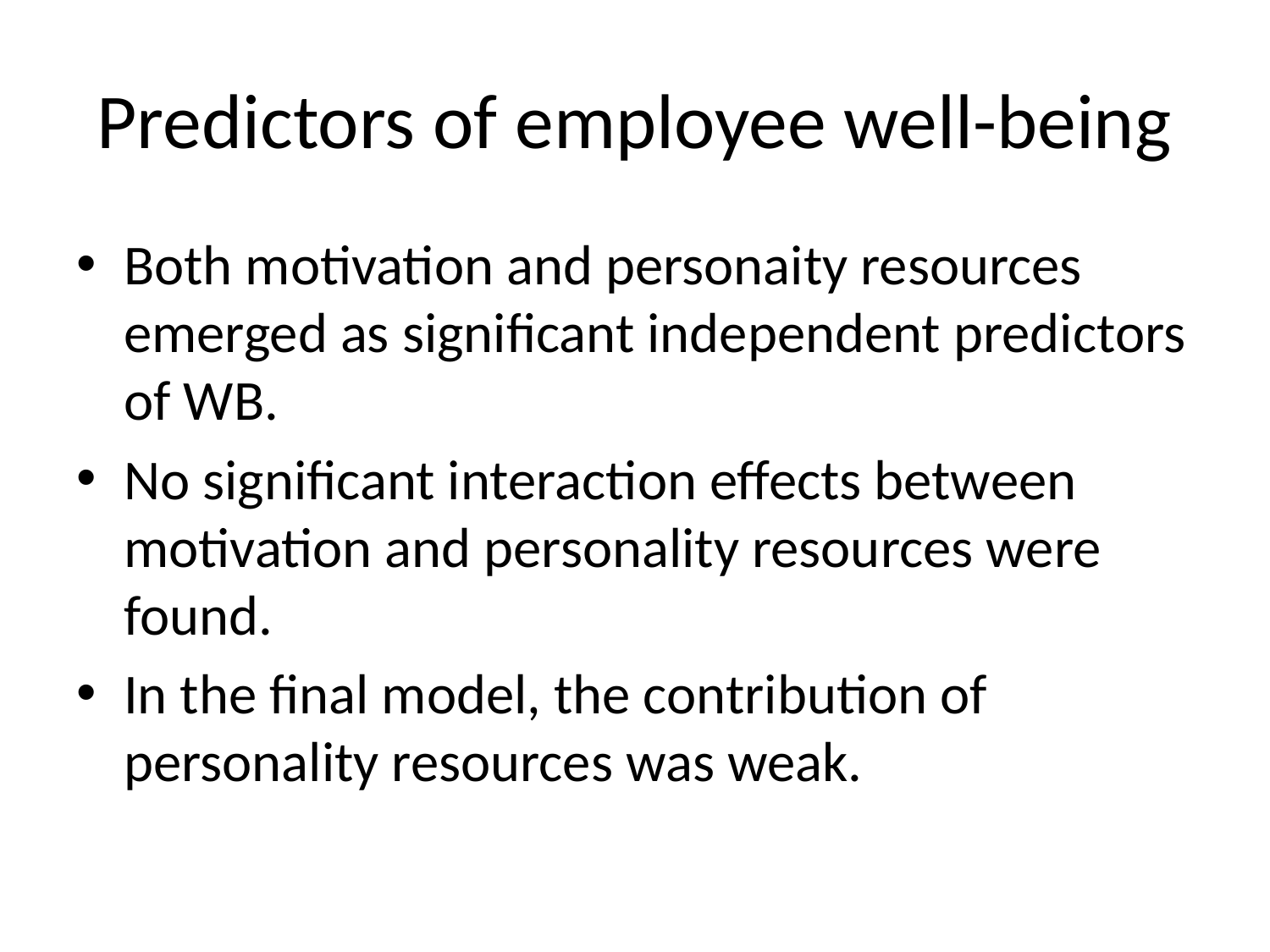

# Predictors of employee well-being
Both motivation and personaity resources emerged as significant independent predictors of WB.
No significant interaction effects between motivation and personality resources were found.
In the final model, the contribution of personality resources was weak.